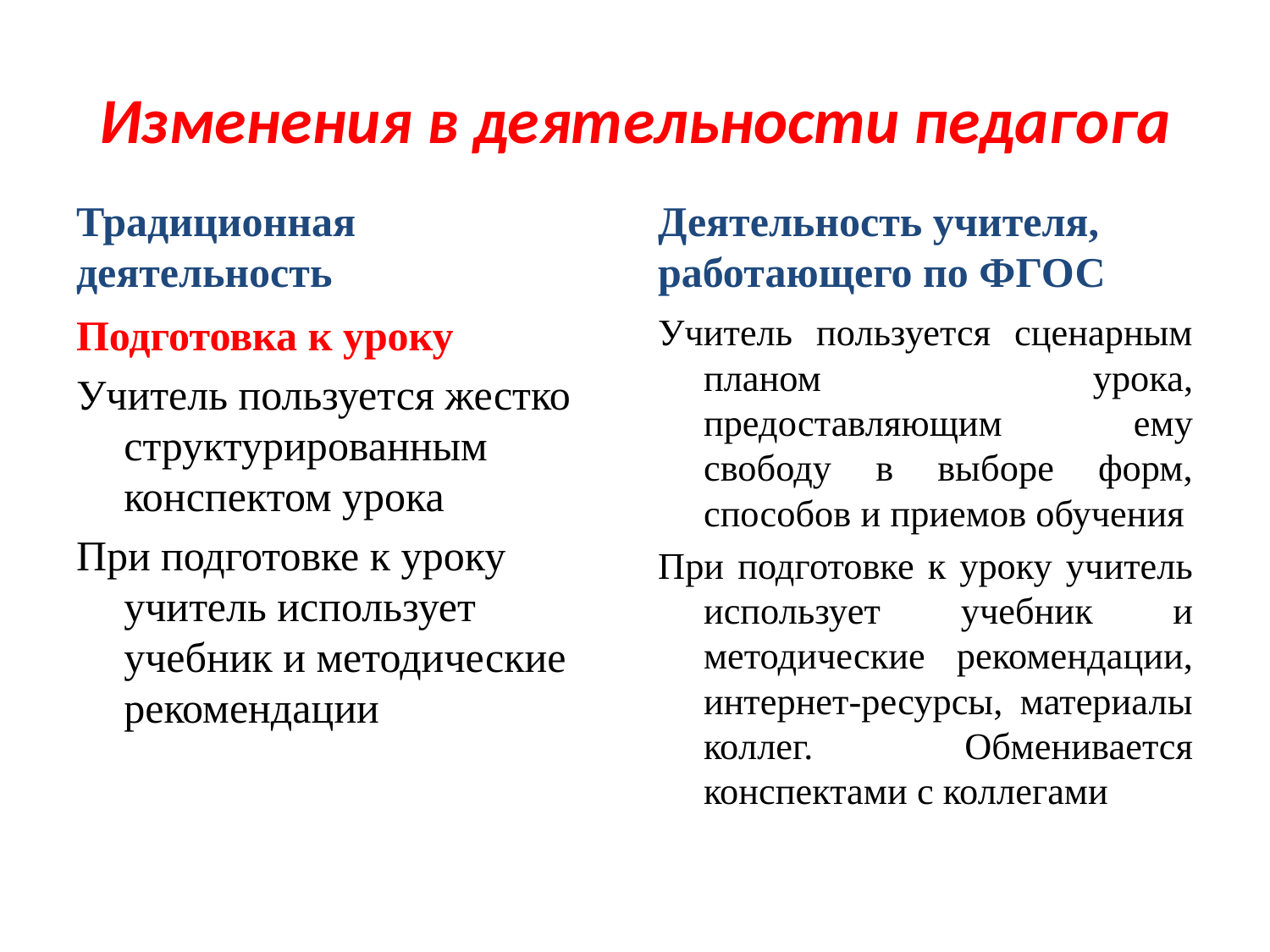

# Изменения в деятельности педагога
Традиционная деятельность
Деятельность учителя, работающего по ФГОС
Подготовка к уроку
Учитель пользуется жестко структурированным конспектом урока
При подготовке к уроку учитель использует учебник и методические рекомендации
Учитель пользуется сценарным планом урока, предоставляющим ему свободу в выборе форм, способов и приемов обучения
При подготовке к уроку учитель использует учебник и методические рекомендации, интернет-ресурсы, материалы коллег. Обменивается конспектами с коллегами